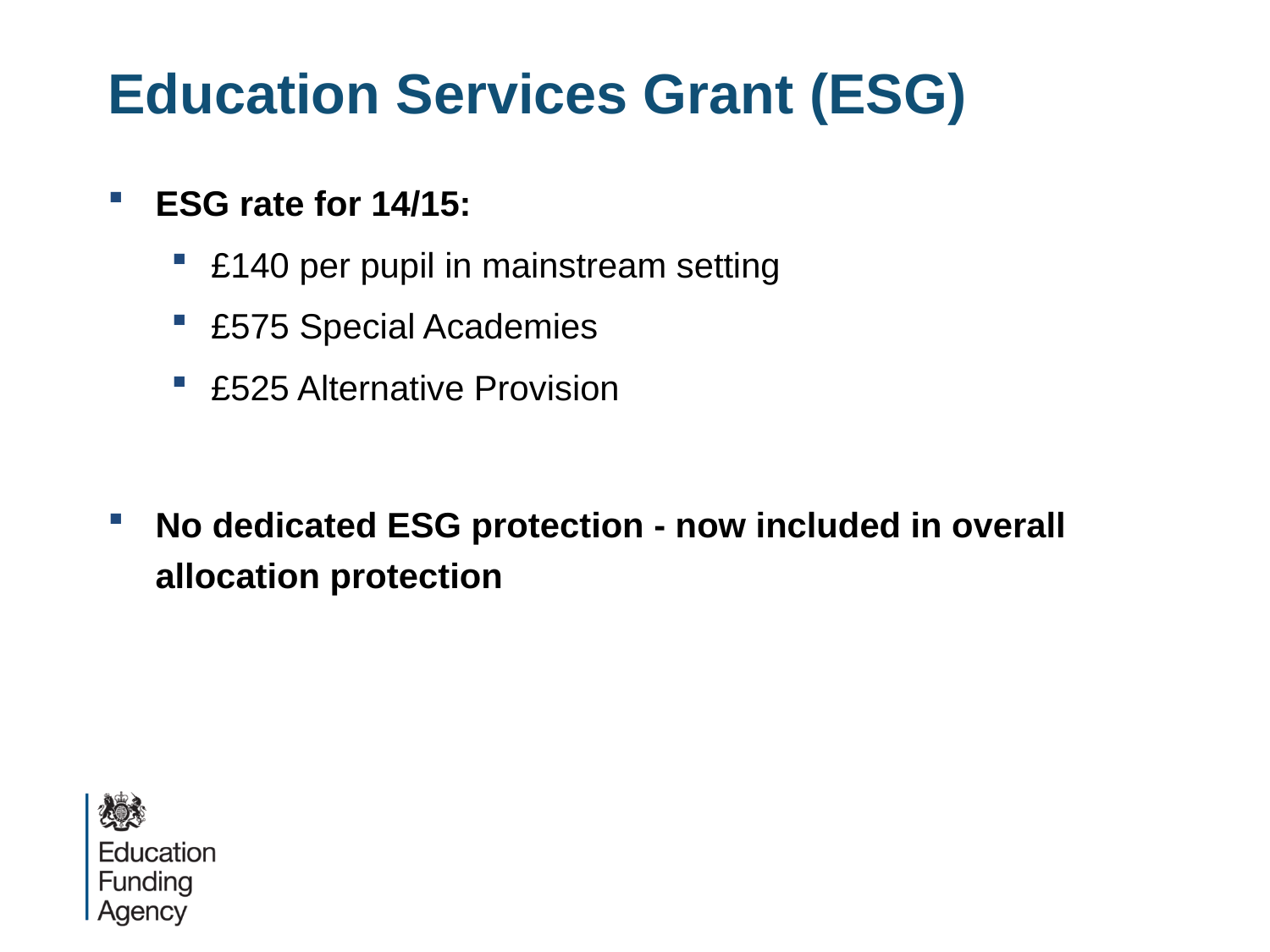

# Education Services Grant (ESG)
ESG rate for 14/15:
£140 per pupil in mainstream setting
£575 Special Academies
£525 Alternative Provision

No dedicated ESG protection - now included in overall allocation protection